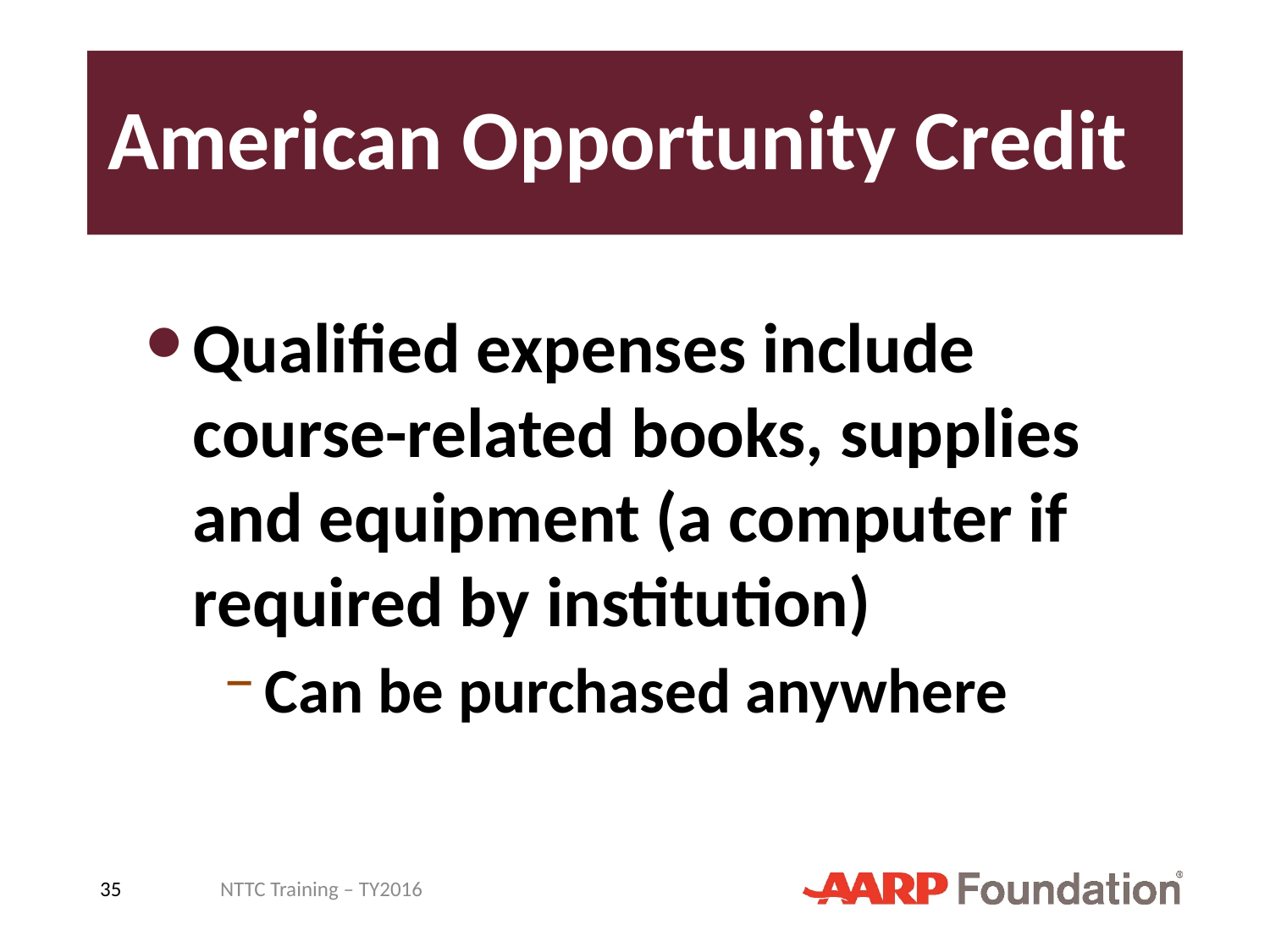

# American Opportunity Credit
Qualified expenses include course-related books, supplies and equipment (a computer if required by institution)
Can be purchased anywhere

35
NTTC Training – TY2016